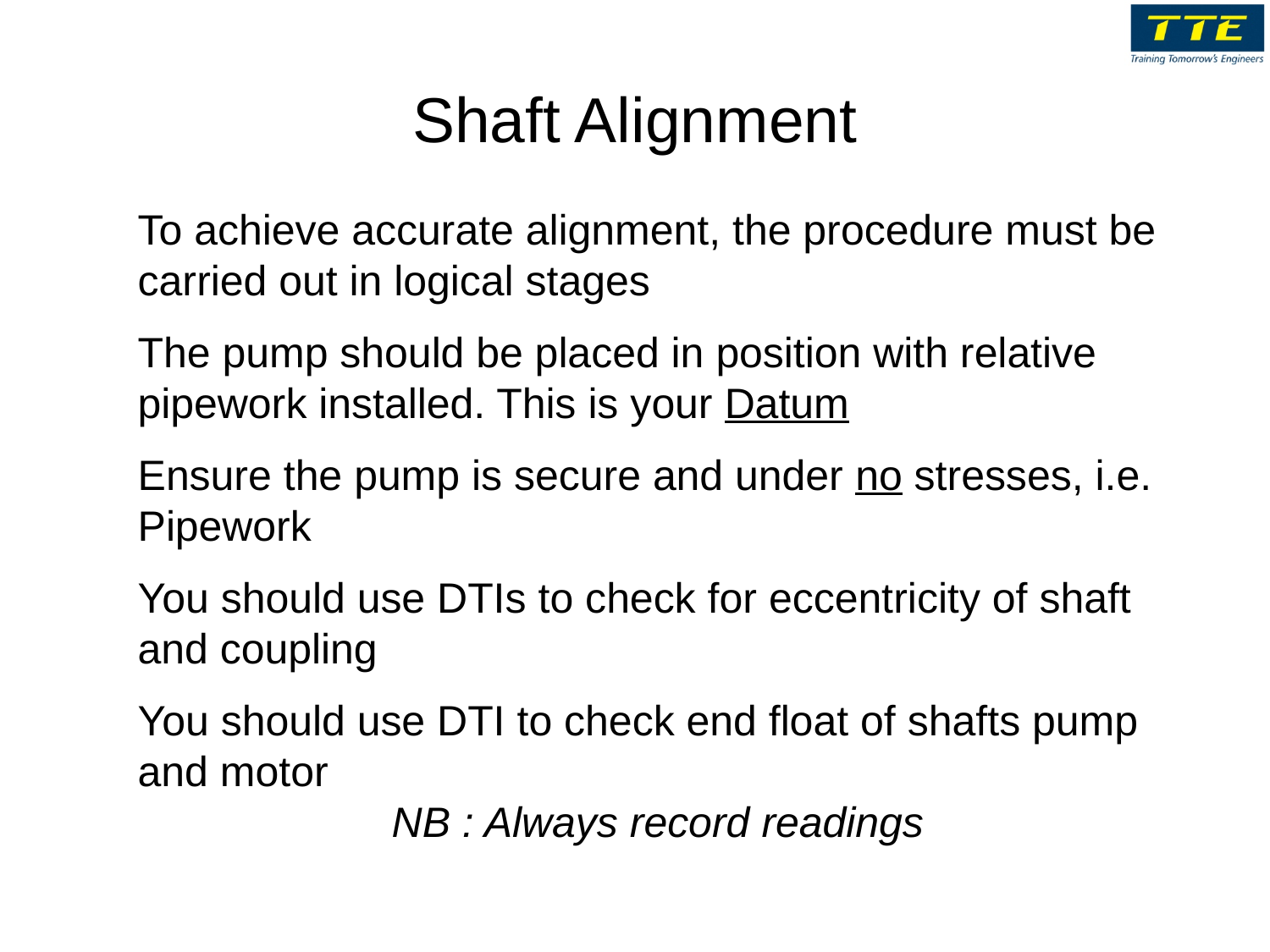

# Shaft Alignment
To achieve accurate alignment, the procedure must be carried out in logical stages

The pump should be placed in position with relative pipework installed. This is your Datum

Ensure the pump is secure and under no stresses, i.e. Pipework

You should use DTIs to check for eccentricity of shaft and coupling

You should use DTI to check end float of shafts pump and motor
		NB : Always record readings